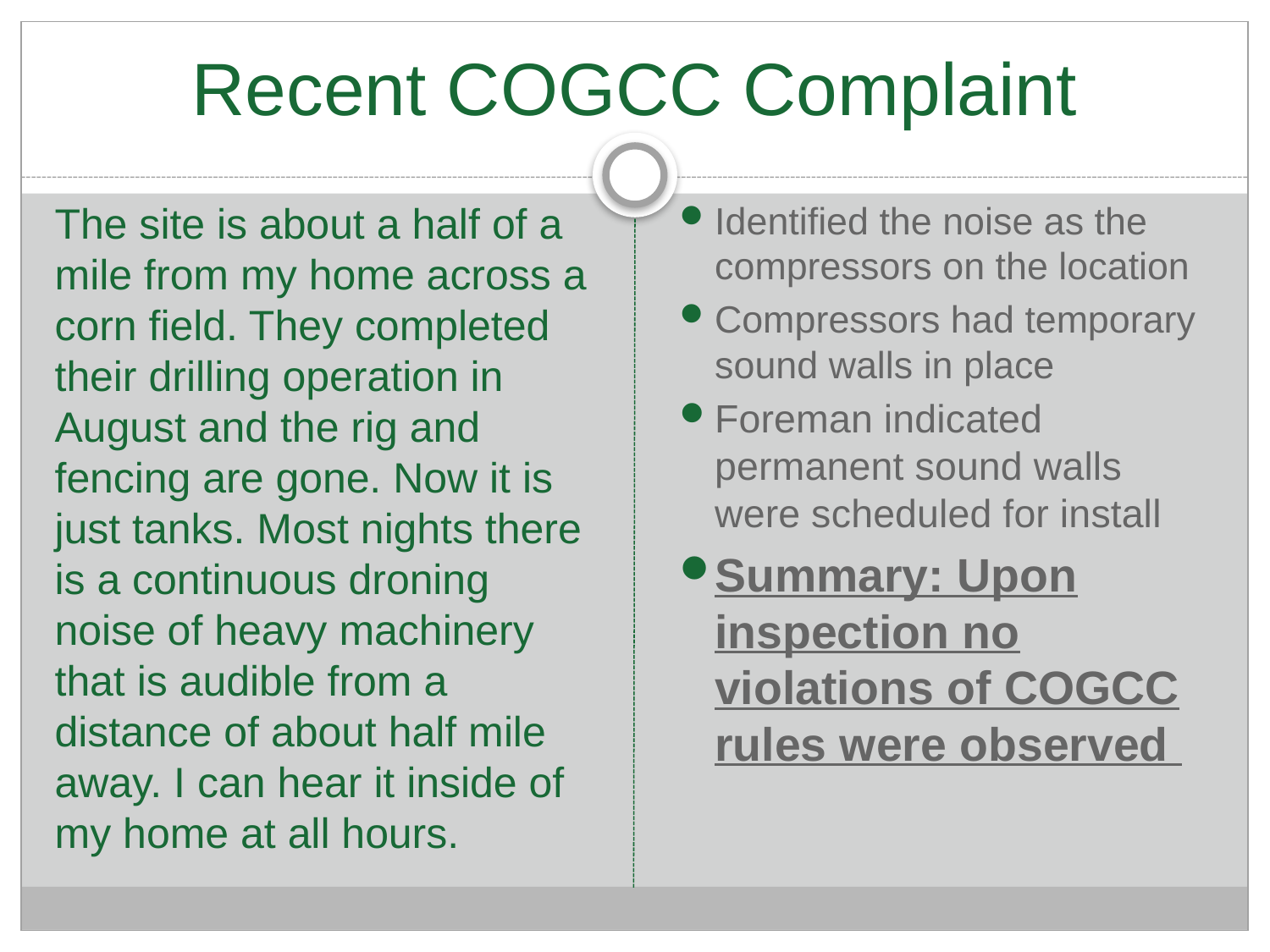

# Recent COGCC Complaint
The site is about a half of a mile from my home across a corn field. They completed their drilling operation in August and the rig and fencing are gone. Now it is just tanks. Most nights there is a continuous droning noise of heavy machinery that is audible from a distance of about half mile away. I can hear it inside of my home at all hours.
Identified the noise as the compressors on the location
Compressors had temporary sound walls in place
Foreman indicated permanent sound walls were scheduled for install
Summary: Upon inspection no violations of COGCC rules were observed